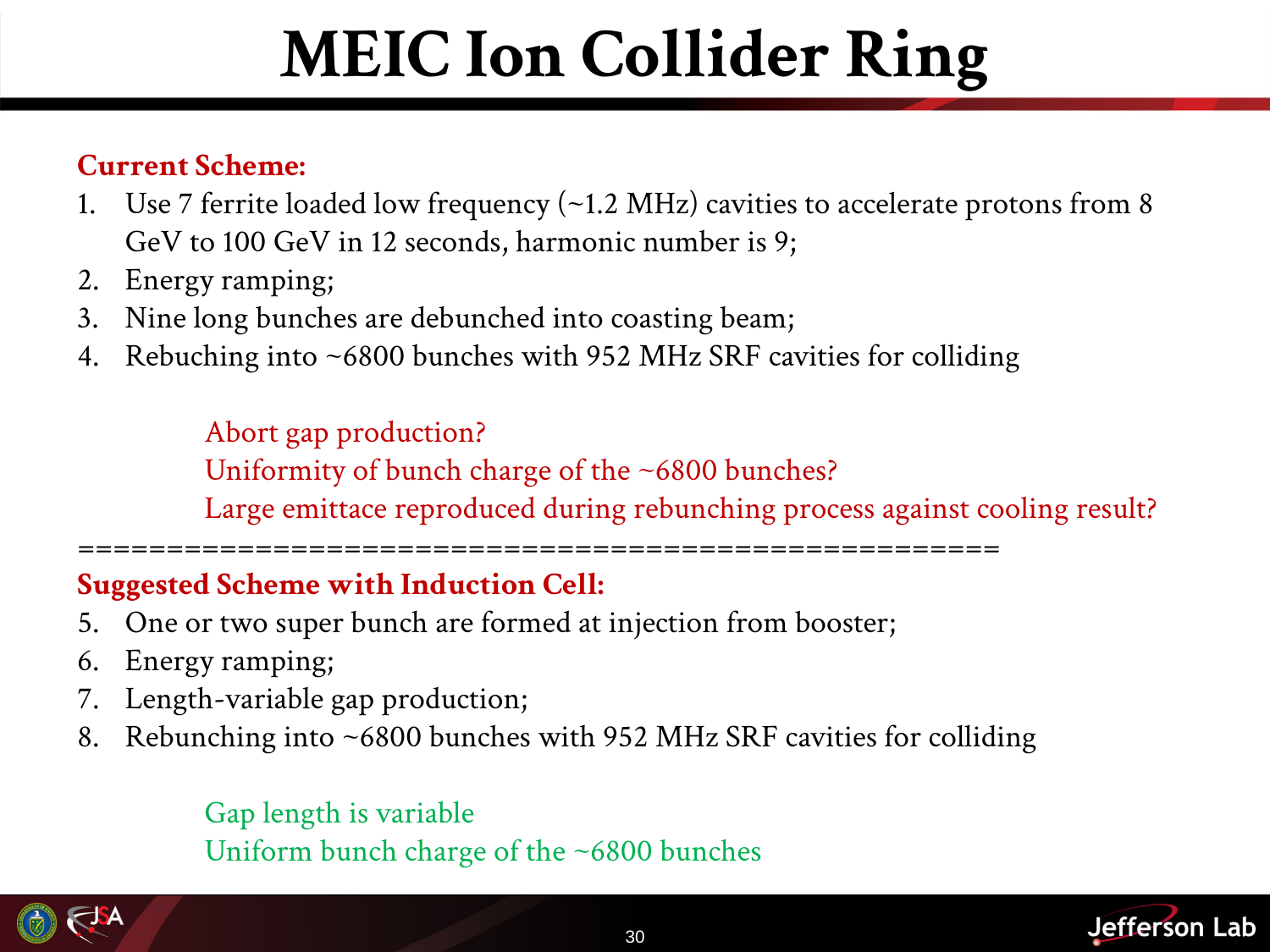

# MEIC Ion Collider Ring
Current Scheme:
Use 7 ferrite loaded low frequency (~1.2 MHz) cavities to accelerate protons from 8 GeV to 100 GeV in 12 seconds, harmonic number is 9;
Energy ramping;
Nine long bunches are debunched into coasting beam;
Rebuching into ~6800 bunches with 952 MHz SRF cavities for colliding

	Abort gap production?
	Uniformity of bunch charge of the ~6800 bunches?
	Large emittace reproduced during rebunching process against cooling result?
====================================================
Suggested Scheme with Induction Cell:
One or two super bunch are formed at injection from booster;
Energy ramping;
Length-variable gap production;
Rebunching into ~6800 bunches with 952 MHz SRF cavities for colliding

	Gap length is variable
	Uniform bunch charge of the ~6800 bunches
30